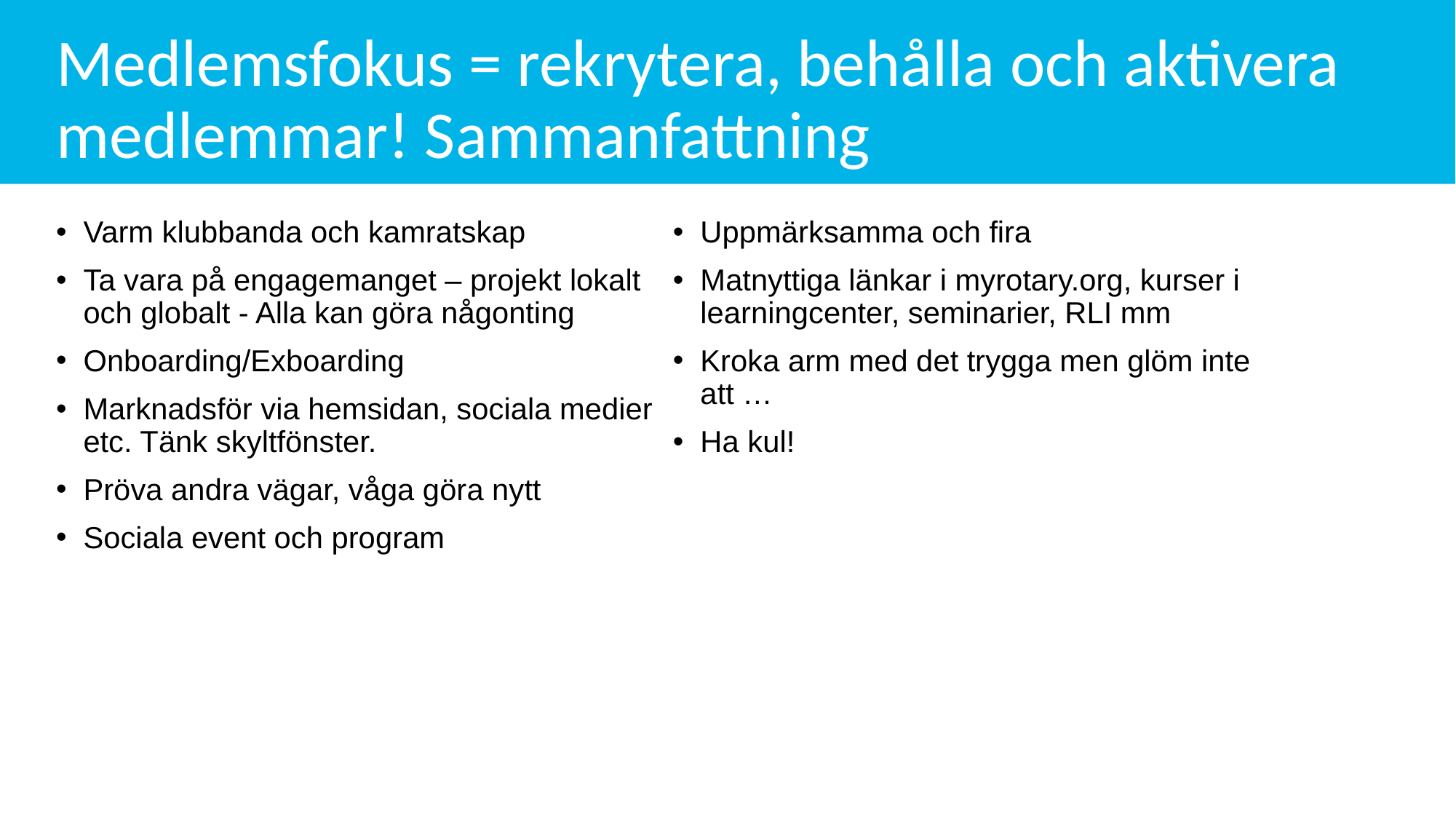

# Medlemsfokus = rekrytera, behålla och aktivera medlemmar! Sammanfattning
Varm klubbanda och kamratskap
Ta vara på engagemanget – projekt lokalt och globalt - Alla kan göra någonting
Onboarding/Exboarding
Marknadsför via hemsidan, sociala medier etc. Tänk skyltfönster.
Pröva andra vägar, våga göra nytt
Sociala event och program
Uppmärksamma och fira
Matnyttiga länkar i myrotary.org, kurser i learningcenter, seminarier, RLI mm
Kroka arm med det trygga men glöm inte att …
Ha kul!